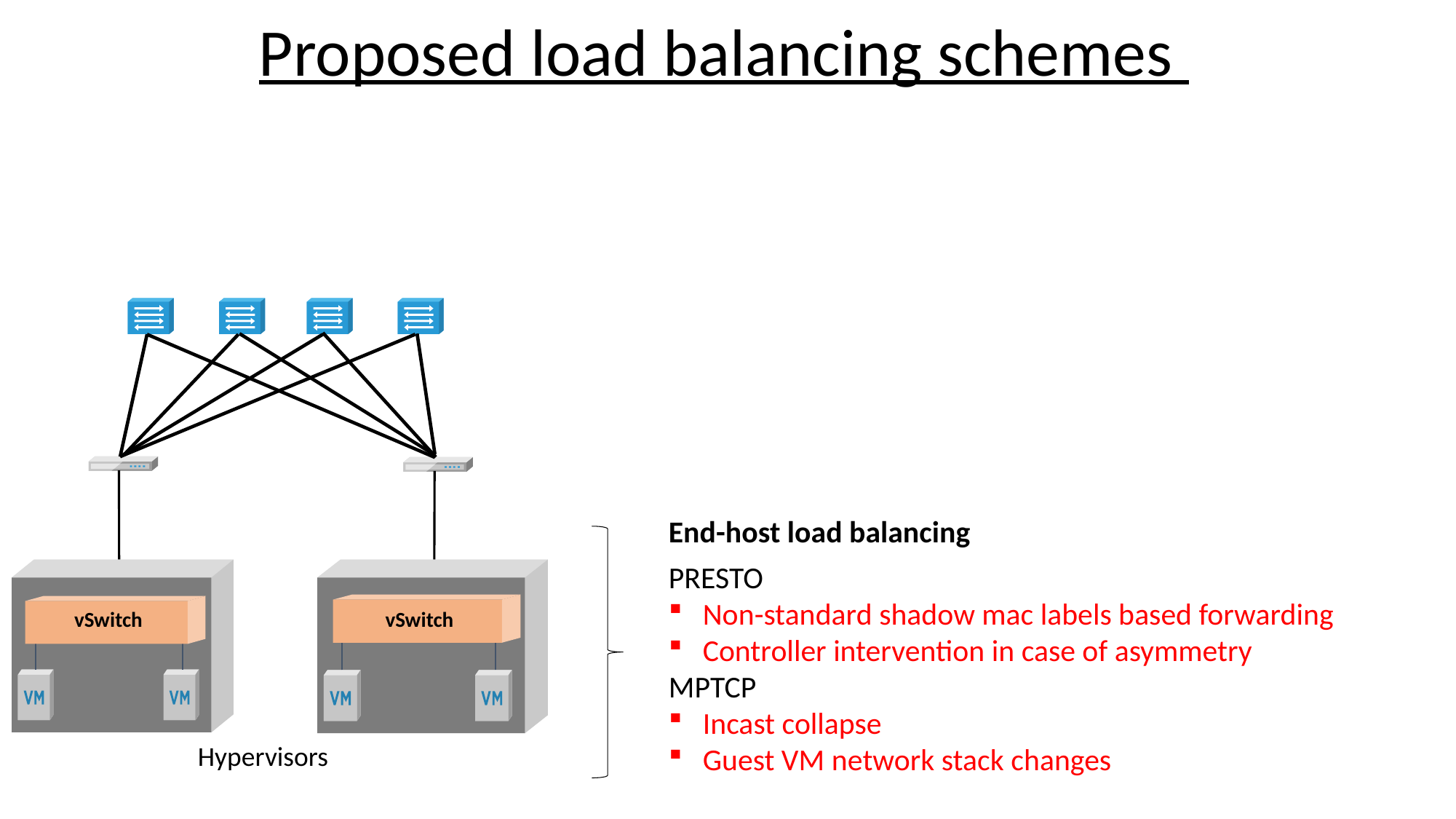

# Proposed load balancing schemes

End-host load balancing

PRESTO
Non-standard shadow mac labels based forwarding
Controller intervention in case of asymmetry
MPTCP
Incast collapse
Guest VM network stack changes

vSwitch

vSwitch

Hypervisors